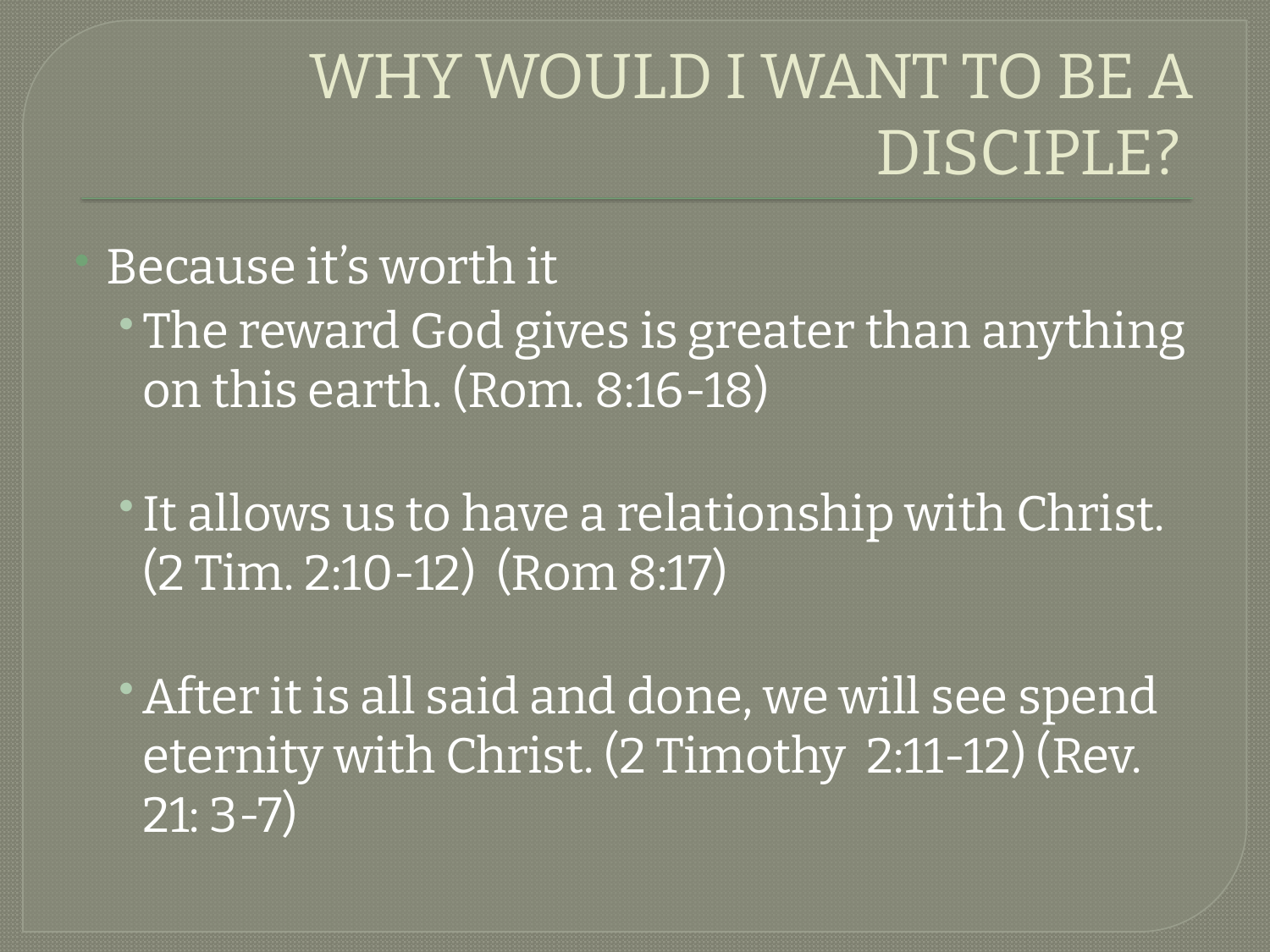

# WHY WOULD I WANT TO BE A DISCIPLE?
Because it’s worth it
The reward God gives is greater than anything on this earth. (Rom. 8:16-18)

It allows us to have a relationship with Christ. (2 Tim. 2:10-12)  (Rom 8:17)

After it is all said and done, we will see spend eternity with Christ. (2 Timothy  2:11-12) (Rev. 21: 3-7)